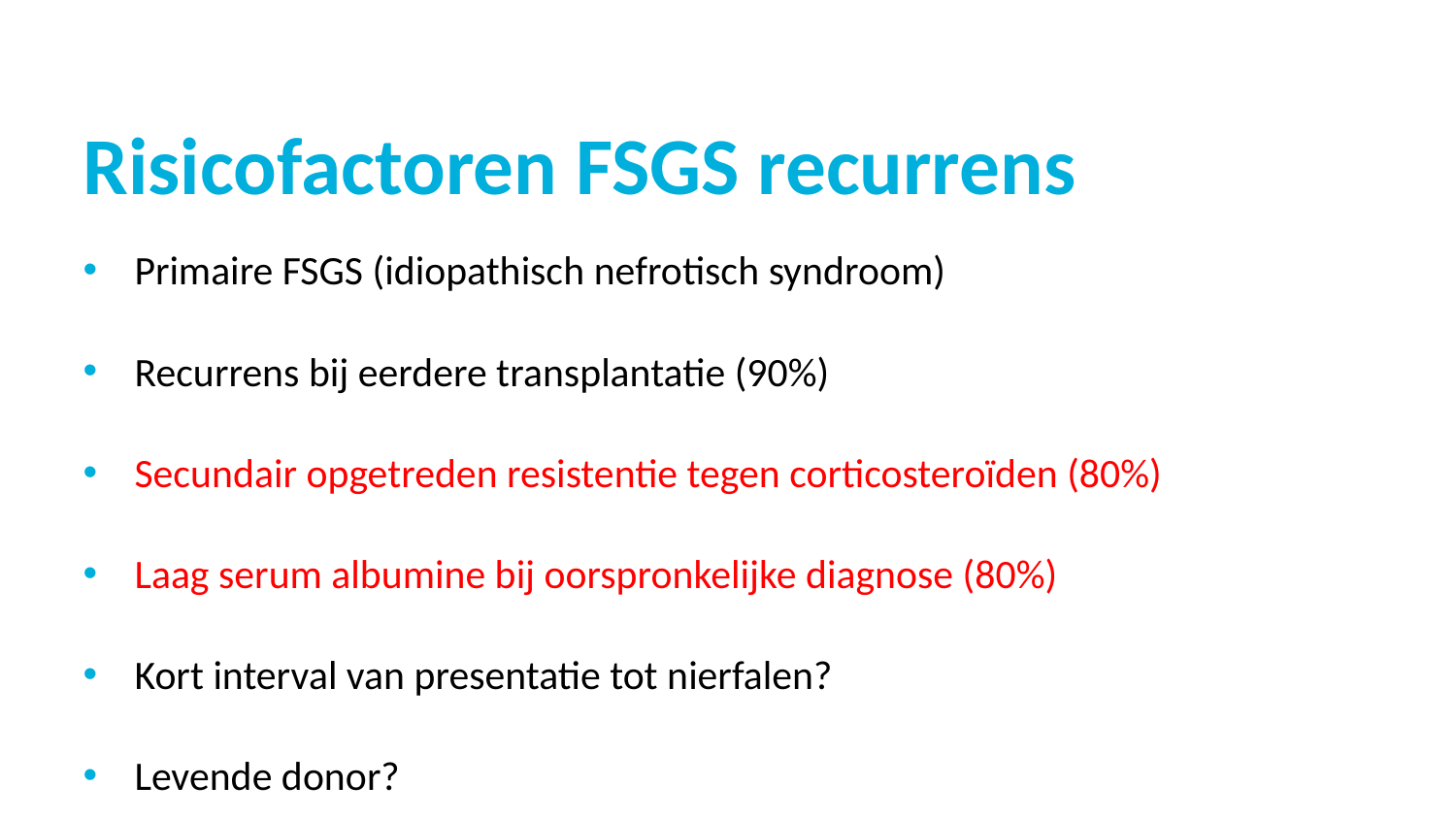

# Risicofactoren FSGS recurrens
Primaire FSGS (idiopathisch nefrotisch syndroom)

Recurrens bij eerdere transplantatie (90%)

Secundair opgetreden resistentie tegen corticosteroïden (80%)

Laag serum albumine bij oorspronkelijke diagnose (80%)

Kort interval van presentatie tot nierfalen?

Levende donor?

Nefrectomie natieve nieren?